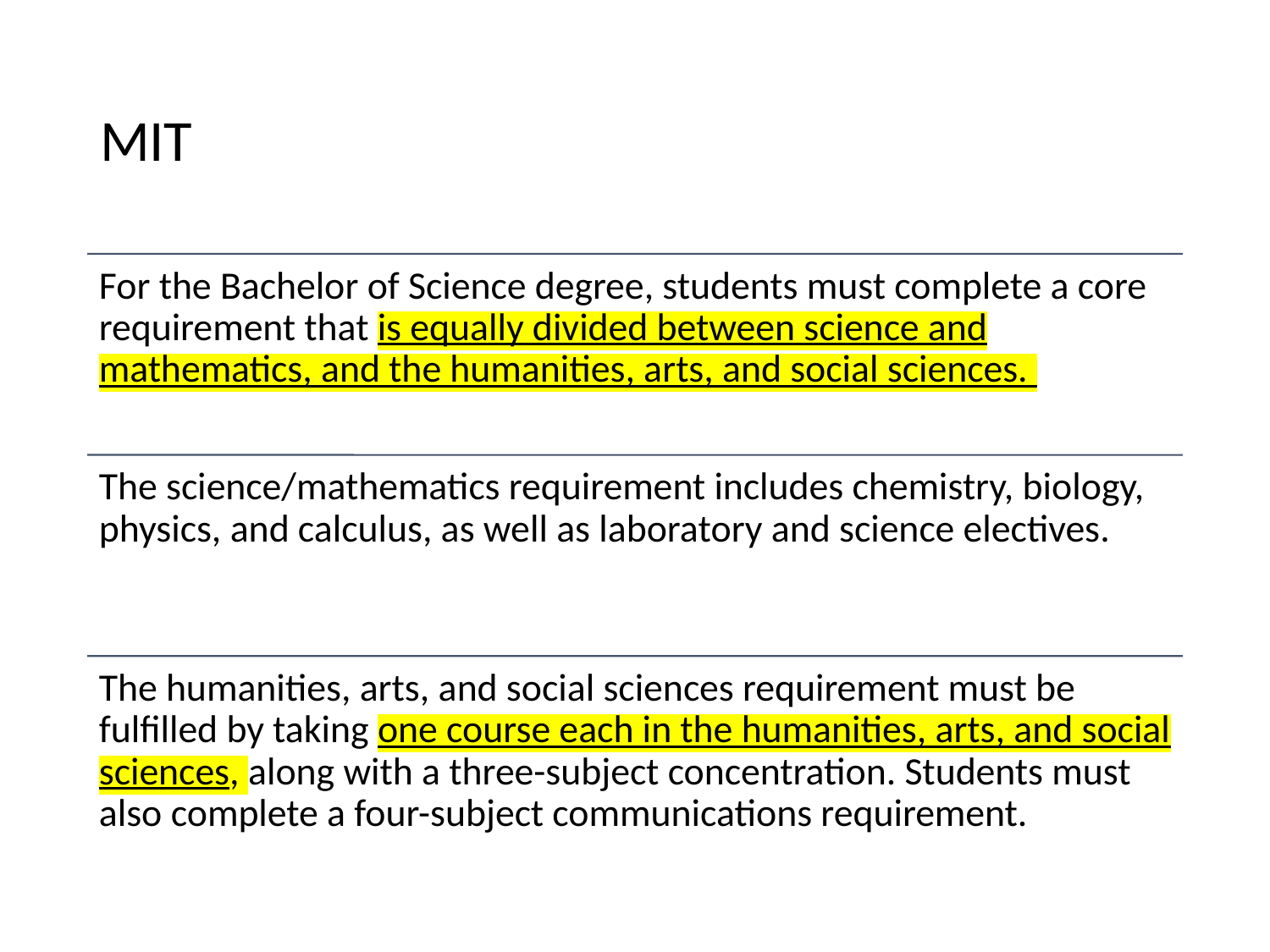

# MIT
For the Bachelor of Science degree, students must complete a core requirement that is equally divided between science and mathematics, and the humanities, arts, and social sciences.
The science/mathematics requirement includes chemistry, biology, physics, and calculus, as well as laboratory and science electives.
The humanities, arts, and social sciences requirement must be fulfilled by taking one course each in the humanities, arts, and social sciences, along with a three-subject concentration. Students must also complete a four-subject communications requirement.